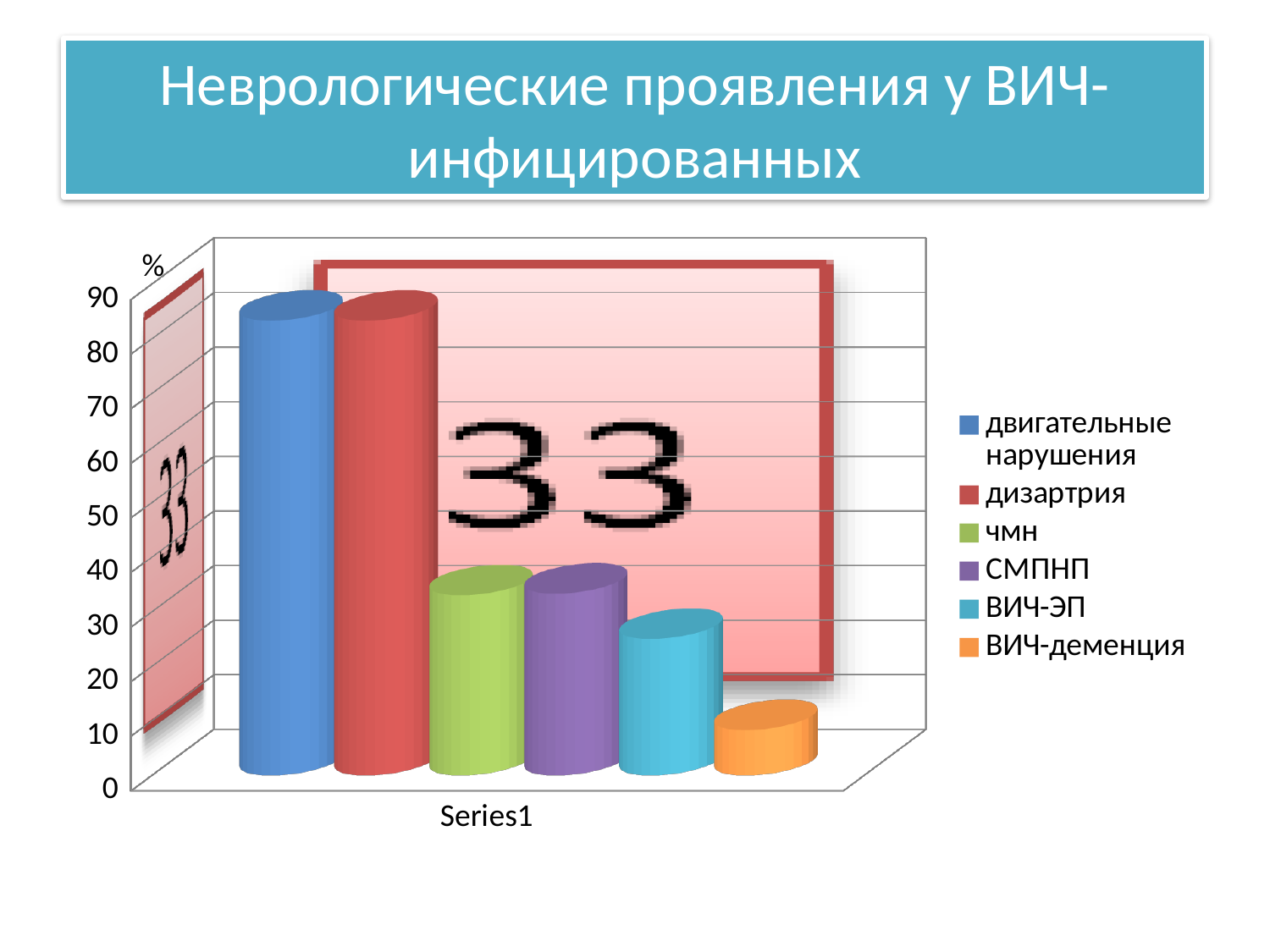

# Неврологические проявления у ВИЧ-инфицированных

[unsupported chart]

%